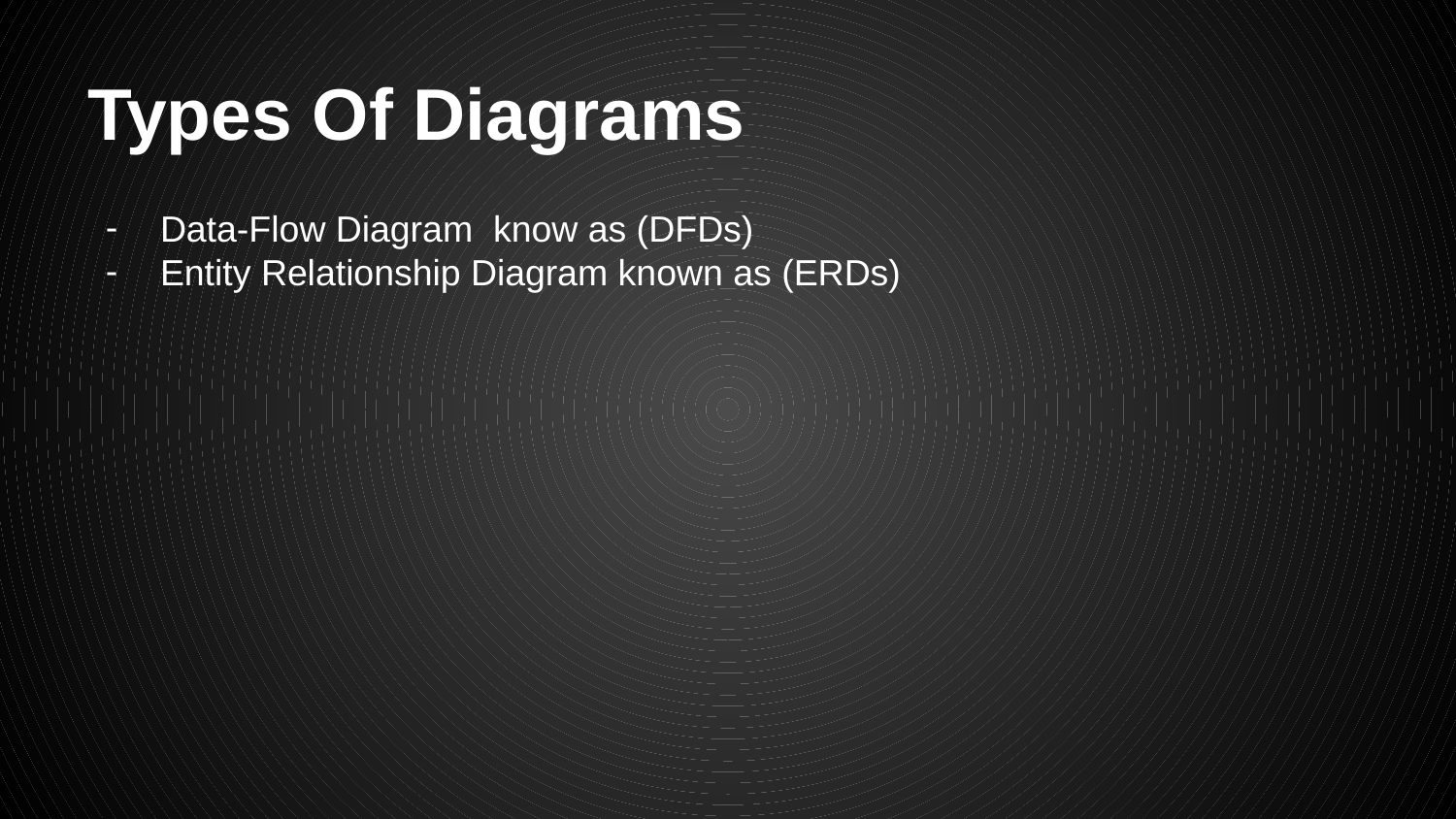

# Types Of Diagrams
Data-Flow Diagram  know as (DFDs)
Entity Relationship Diagram known as (ERDs)